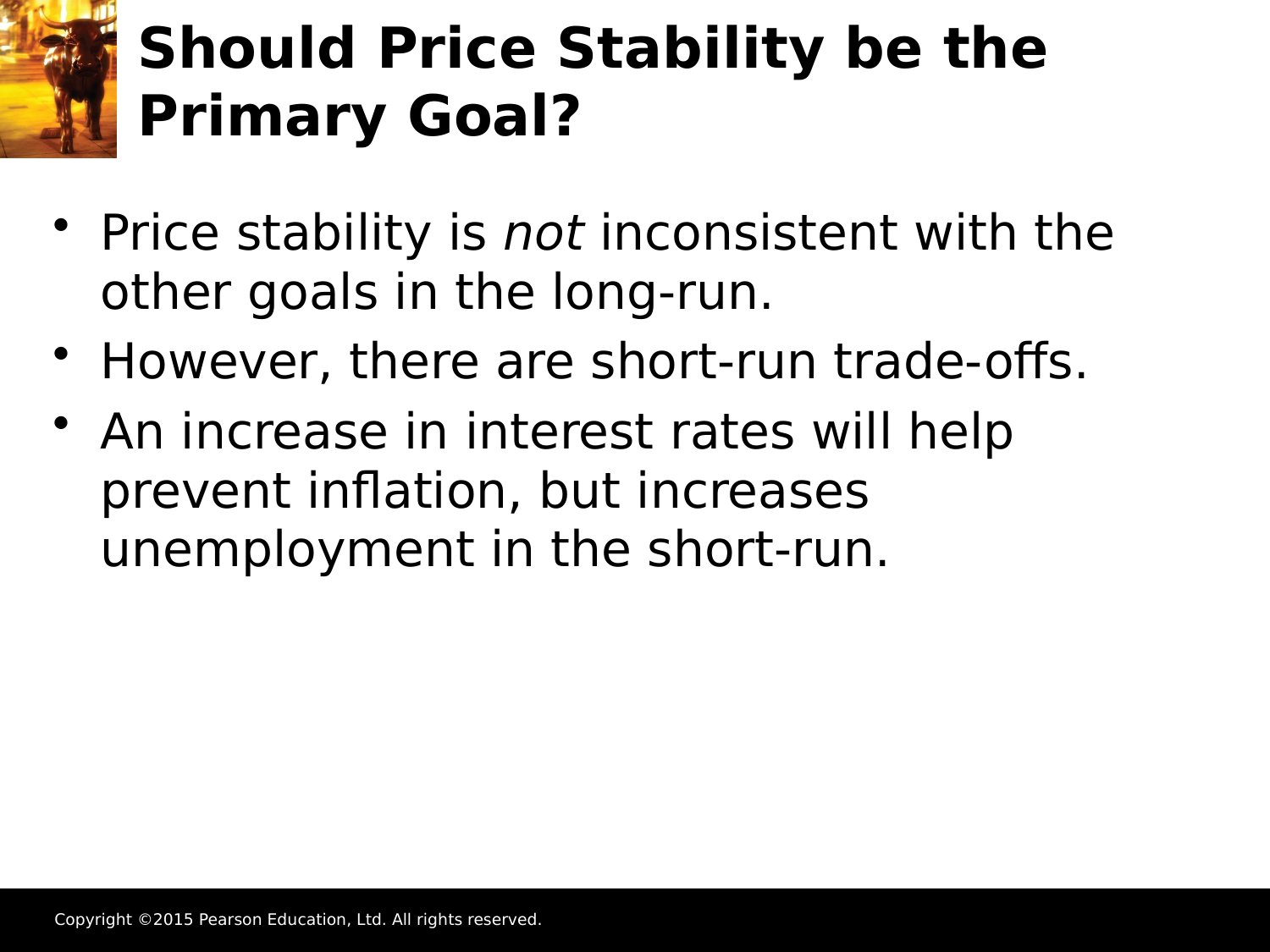

Should Price Stability be the
Primary Goal?
Price stability is not inconsistent with the other goals in the long-run.
However, there are short-run trade-offs.
An increase in interest rates will help prevent inflation, but increases unemployment in the short-run.
54